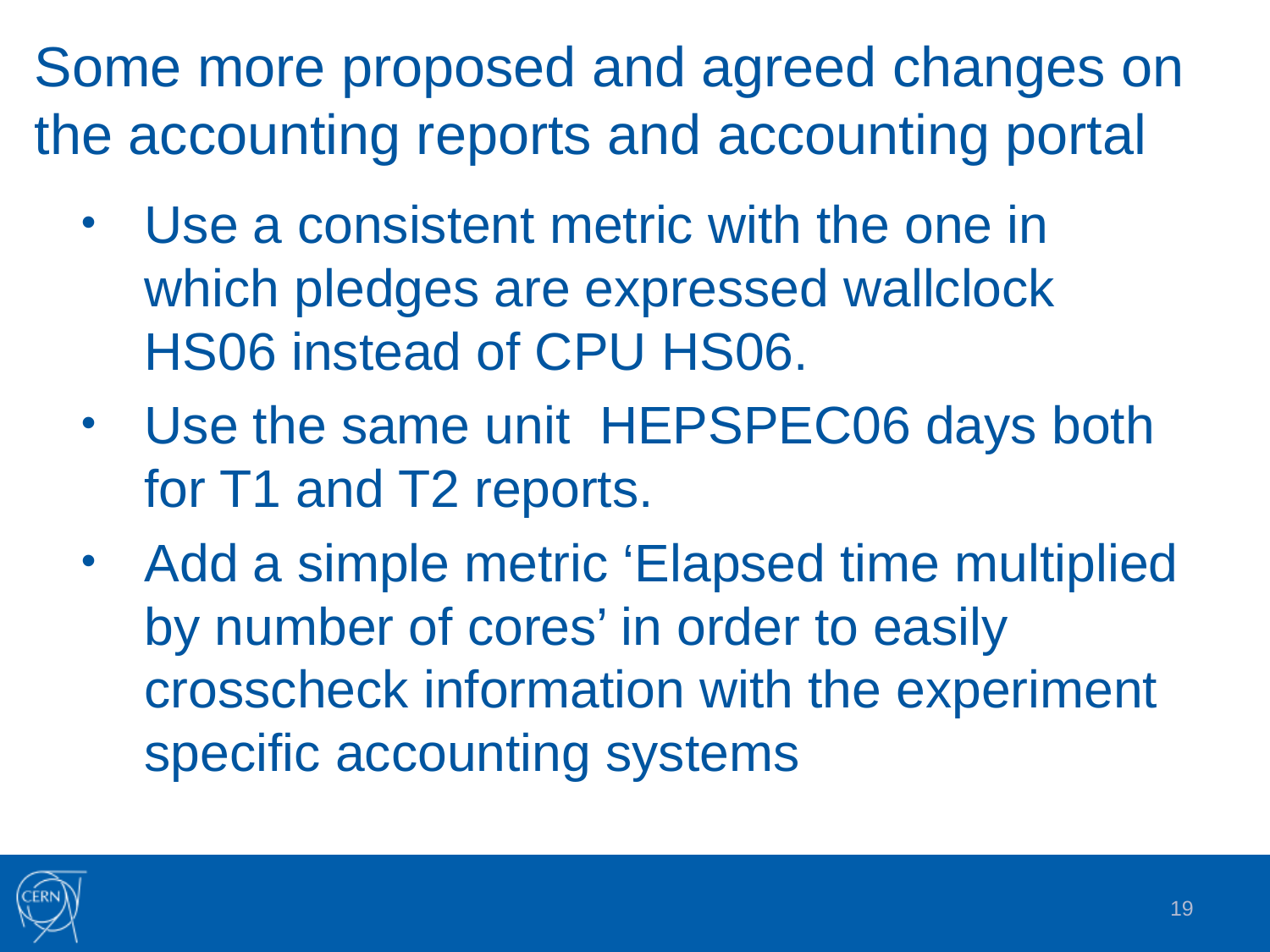

# Some more proposed and agreed changes on the accounting reports and accounting portal
Use a consistent metric with the one in which pledges are expressed wallclock HS06 instead of CPU HS06.
Use the same unit  HEPSPEC06 days both for T1 and T2 reports.
Add a simple metric ‘Elapsed time multiplied by number of cores’ in order to easily crosscheck information with the experiment specific accounting systems
19